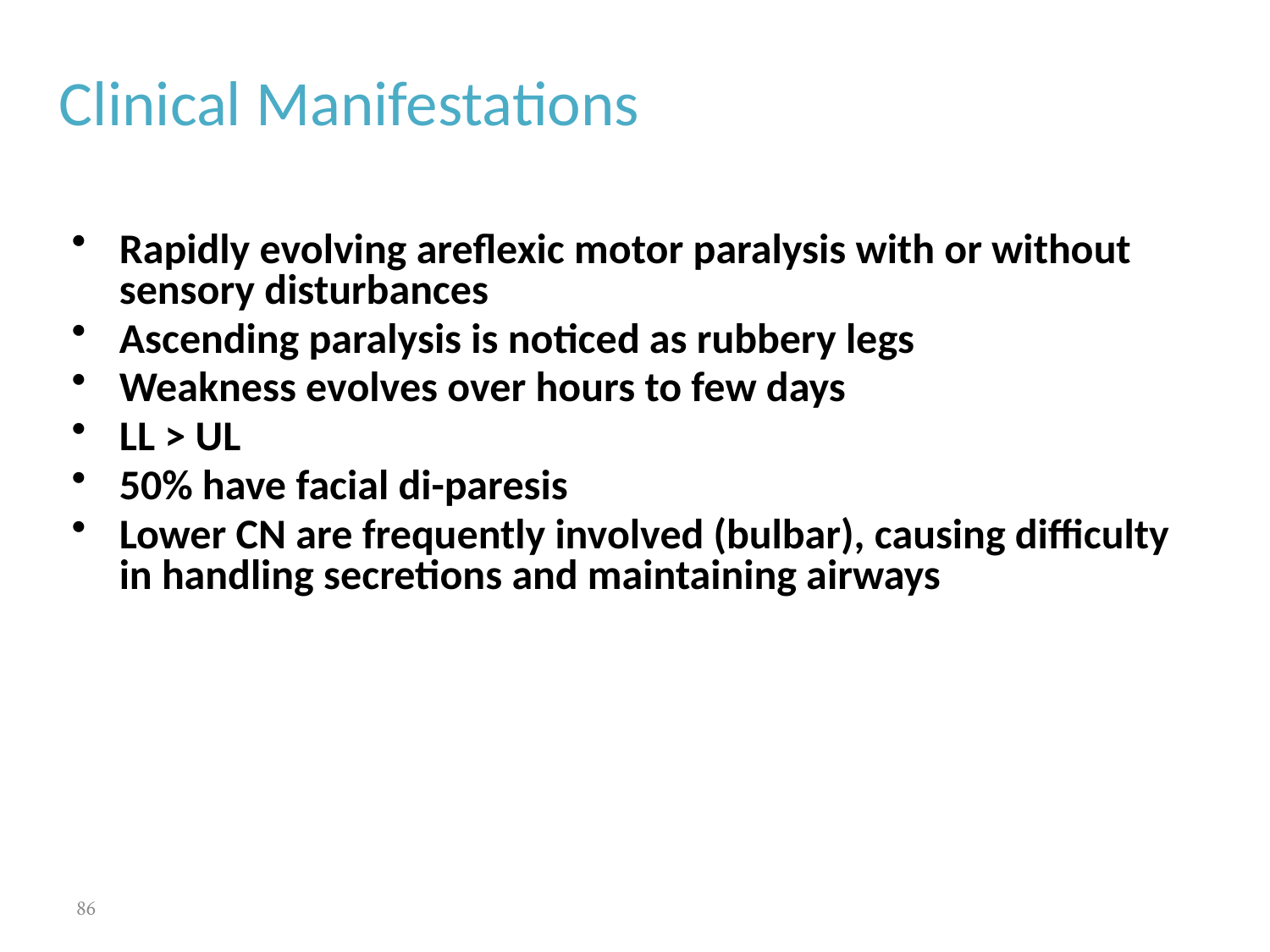

Clinical Manifestations
Rapidly evolving areflexic motor paralysis with or without sensory disturbances
Ascending paralysis is noticed as rubbery legs
Weakness evolves over hours to few days
LL > UL
50% have facial di-paresis
Lower CN are frequently involved (bulbar), causing difficulty in handling secretions and maintaining airways
86